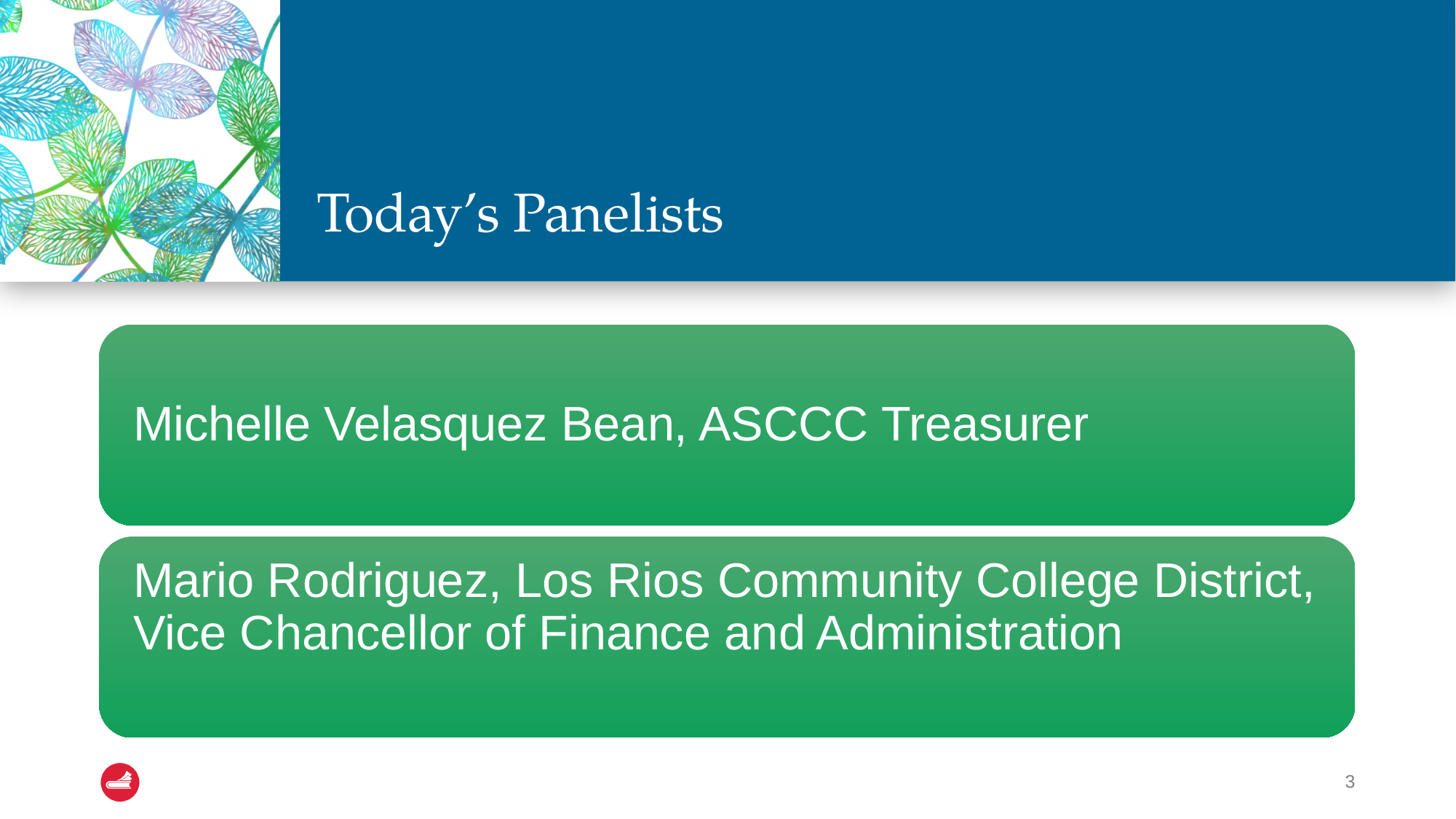

# Today’s Panelists
Michelle Velasquez Bean, ASCCC Treasurer
Mario Rodriguez, Los Rios Community College District, Vice Chancellor of Finance and Administration
3